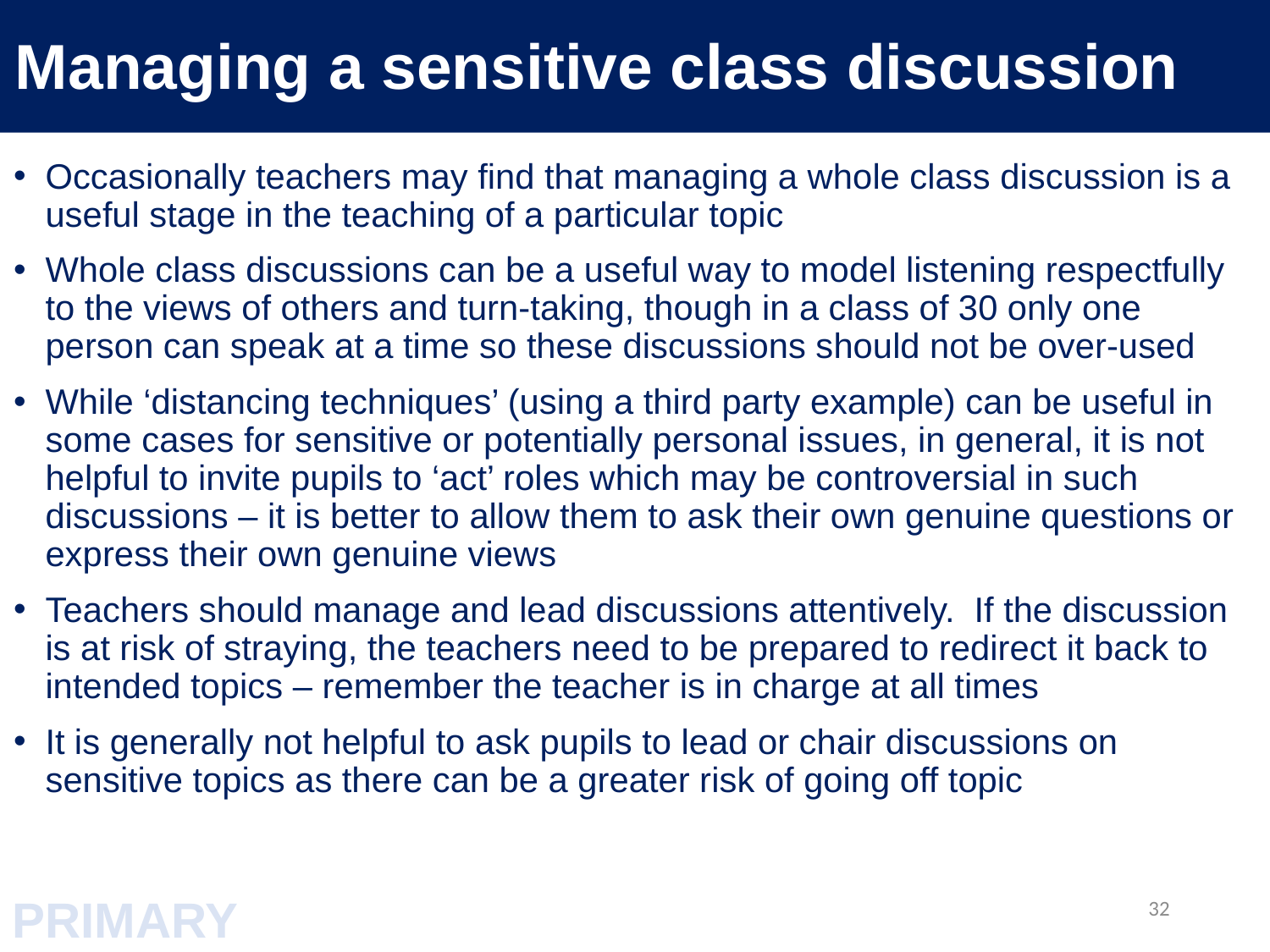

Managing a sensitive class discussion
Occasionally teachers may find that managing a whole class discussion is a useful stage in the teaching of a particular topic
Whole class discussions can be a useful way to model listening respectfully to the views of others and turn-taking, though in a class of 30 only one person can speak at a time so these discussions should not be over-used
While ‘distancing techniques’ (using a third party example) can be useful in some cases for sensitive or potentially personal issues, in general, it is not helpful to invite pupils to ‘act’ roles which may be controversial in such discussions – it is better to allow them to ask their own genuine questions or express their own genuine views
Teachers should manage and lead discussions attentively.  If the discussion is at risk of straying, the teachers need to be prepared to redirect it back to intended topics – remember the teacher is in charge at all times
It is generally not helpful to ask pupils to lead or chair discussions on sensitive topics as there can be a greater risk of going off topic
PRIMARY
32